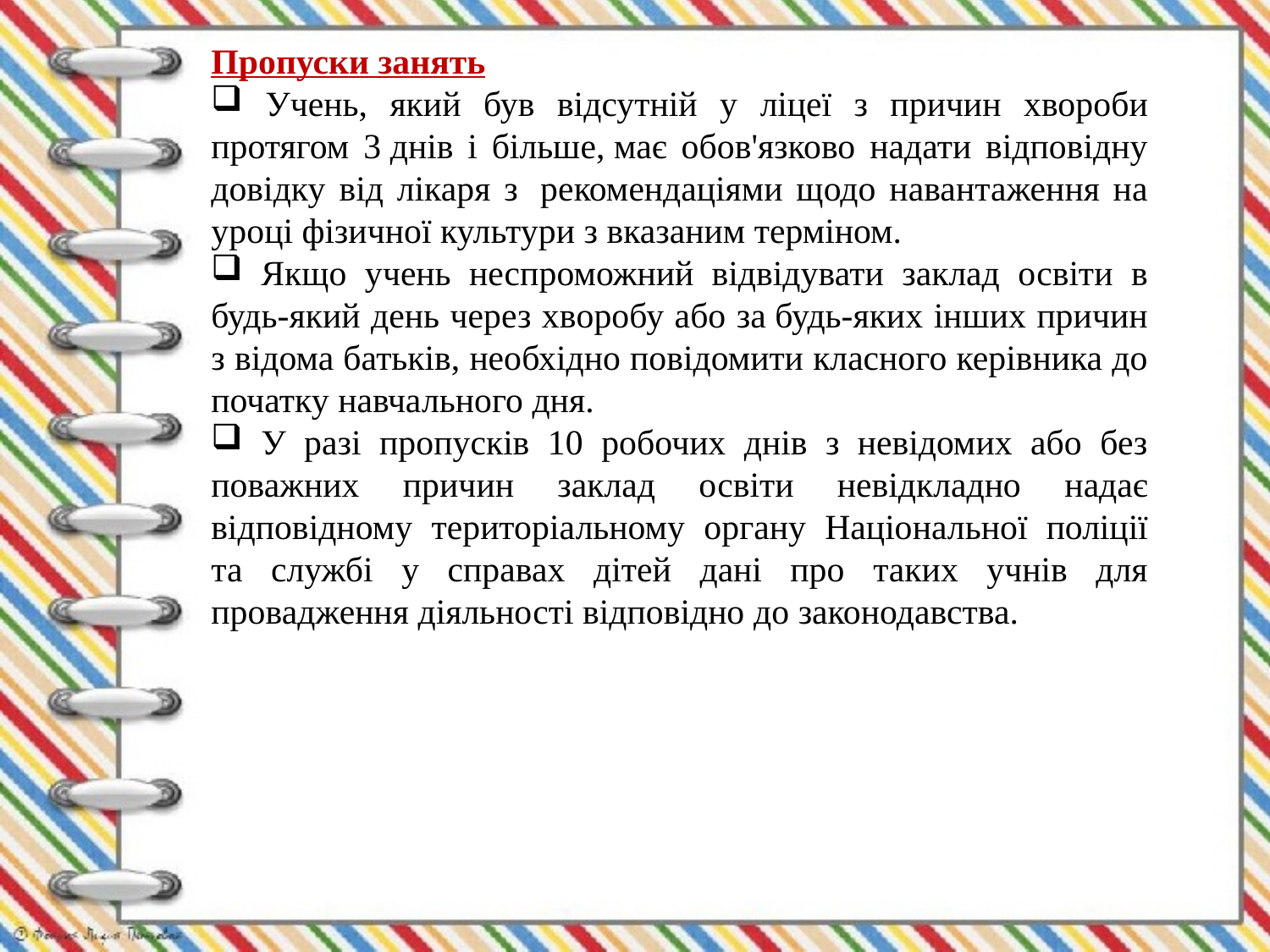

Пропуски занять
 Учень, який був відсутній у ліцеї з причин хвороби протягом 3 днів і більше, має обов'язково надати відповідну довідку від лікаря з  рекомендаціями щодо навантаження на уроці фізичної культури з вказаним терміном.
 Якщо учень неспроможний відвідувати заклад освіти в будь-який день через хворобу або за будь-яких інших причин з відома батьків, необхідно повідомити класного керівника до початку навчального дня.
 У разі пропусків 10 робочих днів з невідомих або без поважних причин заклад освіти невідкладно надає відповідному територіальному органу Національної поліції та службі у справах дітей дані про таких учнів для провадження діяльності відповідно до законодавства.